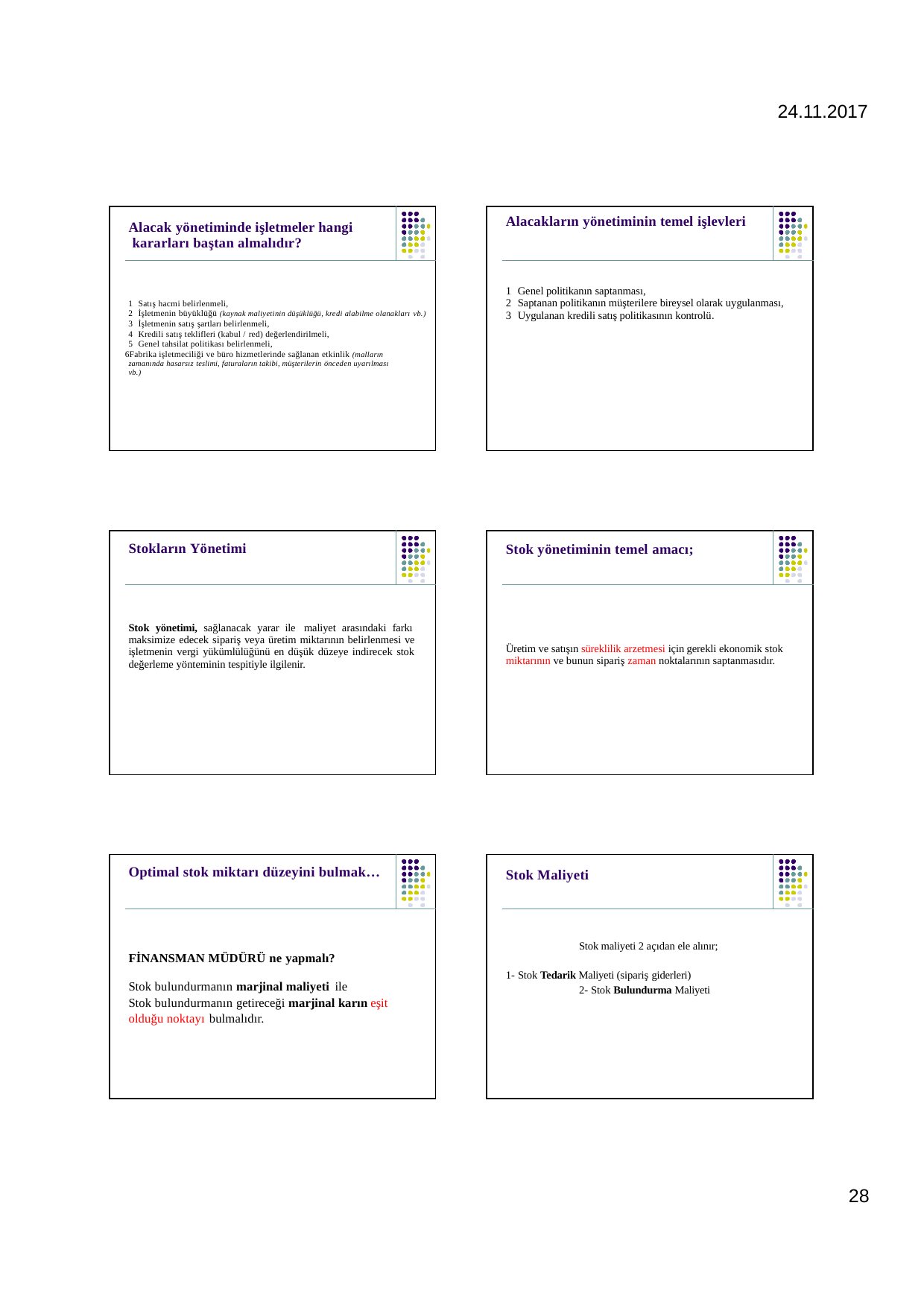

24.11.2017
|  | Alacak yönetiminde işletmeler hangi kararları baştan almalıdır? |  |
| --- | --- | --- |
|  | Satış hacmi belirlenmeli, İşletmenin büyüklüğü (kaynak maliyetinin düşüklüğü, kredi alabilme olanakları vb.) İşletmenin satış şartları belirlenmeli, Kredili satış teklifleri (kabul / red) değerlendirilmeli, Genel tahsilat politikası belirlenmeli, Fabrika işletmeciliği ve büro hizmetlerinde sağlanan etkinlik (malların zamanında hasarsız teslimi, faturaların takibi, müşterilerin önceden uyarılması vb.) |  |
|  | Alacakların yönetiminin temel işlevleri |  |
| --- | --- | --- |
|  | Genel politikanın saptanması, Saptanan politikanın müşterilere bireysel olarak uygulanması, Uygulanan kredili satış politikasının kontrolü. |  |

|  | Stokların Yönetimi |  |
| --- | --- | --- |
|  | Stok yönetimi, sağlanacak yarar ile maliyet arasındaki farkı maksimize edecek sipariş veya üretim miktarının belirlenmesi ve işletmenin vergi yükümlülüğünü en düşük düzeye indirecek stok değerleme yönteminin tespitiyle ilgilenir. |  |
|  | Stok yönetiminin temel amacı; |  |
| --- | --- | --- |
|  | Üretim ve satışın süreklilik arzetmesi için gerekli ekonomik stok miktarının ve bunun sipariş zaman noktalarının saptanmasıdır. |  |

|  | Optimal stok miktarı düzeyini bulmak… |  |
| --- | --- | --- |
|  | FİNANSMAN MÜDÜRÜ ne yapmalı? Stok bulundurmanın marjinal maliyeti ile Stok bulundurmanın getireceği marjinal karın eşit olduğu noktayı bulmalıdır. |  |
|  | Stok Maliyeti |  |
| --- | --- | --- |
|  | Stok maliyeti 2 açıdan ele alınır; 1- Stok Tedarik Maliyeti (sipariş giderleri) 2- Stok Bulundurma Maliyeti |  |

28